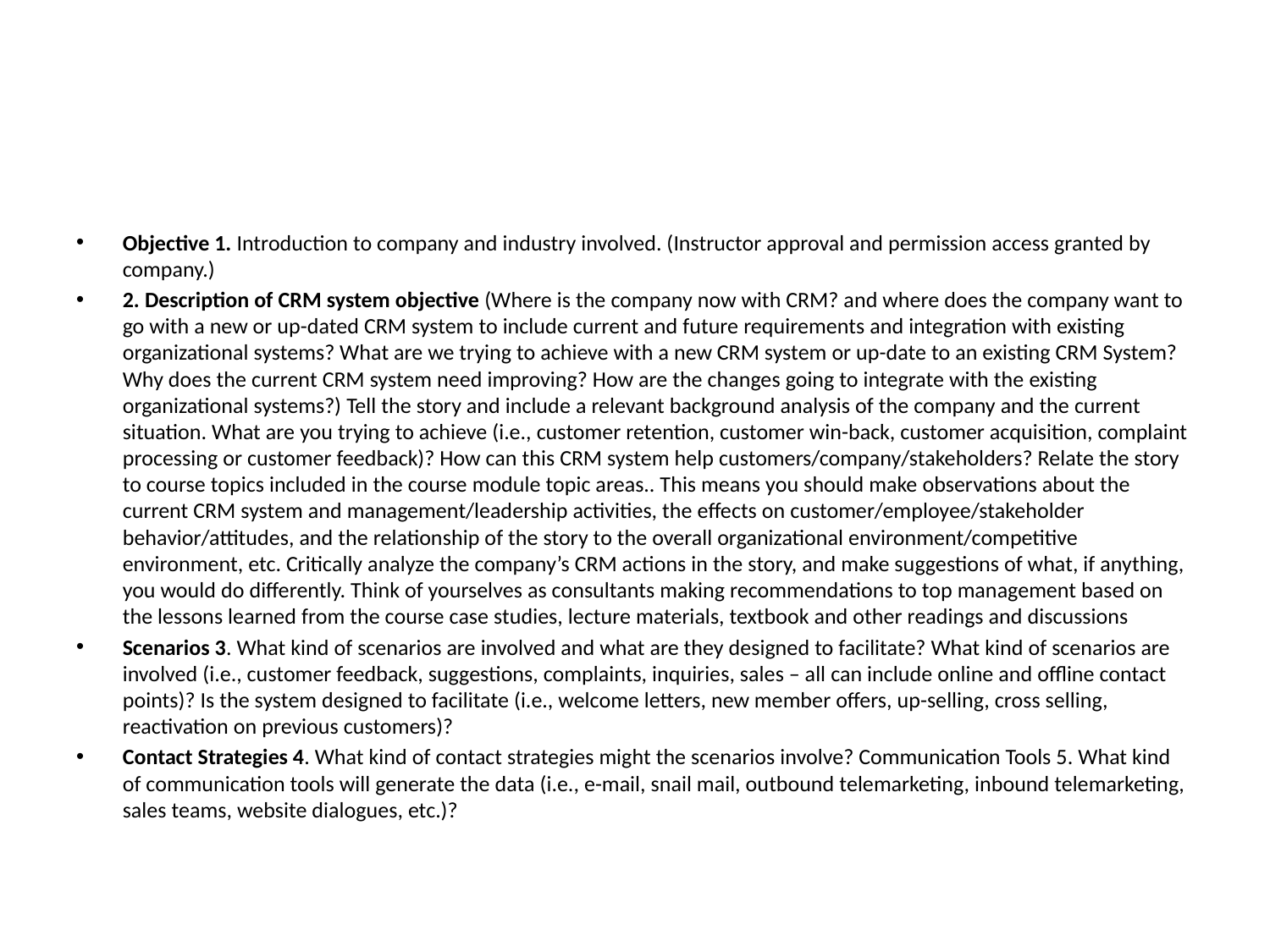

#
Objective 1. Introduction to company and industry involved. (Instructor approval and permission access granted by company.)
2. Description of CRM system objective (Where is the company now with CRM? and where does the company want to go with a new or up-dated CRM system to include current and future requirements and integration with existing organizational systems? What are we trying to achieve with a new CRM system or up-date to an existing CRM System? Why does the current CRM system need improving? How are the changes going to integrate with the existing organizational systems?) Tell the story and include a relevant background analysis of the company and the current situation. What are you trying to achieve (i.e., customer retention, customer win-back, customer acquisition, complaint processing or customer feedback)? How can this CRM system help customers/company/stakeholders? Relate the story to course topics included in the course module topic areas.. This means you should make observations about the current CRM system and management/leadership activities, the effects on customer/employee/stakeholder behavior/attitudes, and the relationship of the story to the overall organizational environment/competitive environment, etc. Critically analyze the company’s CRM actions in the story, and make suggestions of what, if anything, you would do differently. Think of yourselves as consultants making recommendations to top management based on the lessons learned from the course case studies, lecture materials, textbook and other readings and discussions
Scenarios 3. What kind of scenarios are involved and what are they designed to facilitate? What kind of scenarios are involved (i.e., customer feedback, suggestions, complaints, inquiries, sales – all can include online and offline contact points)? Is the system designed to facilitate (i.e., welcome letters, new member offers, up-selling, cross selling, reactivation on previous customers)?
Contact Strategies 4. What kind of contact strategies might the scenarios involve? Communication Tools 5. What kind of communication tools will generate the data (i.e., e-mail, snail mail, outbound telemarketing, inbound telemarketing, sales teams, website dialogues, etc.)?